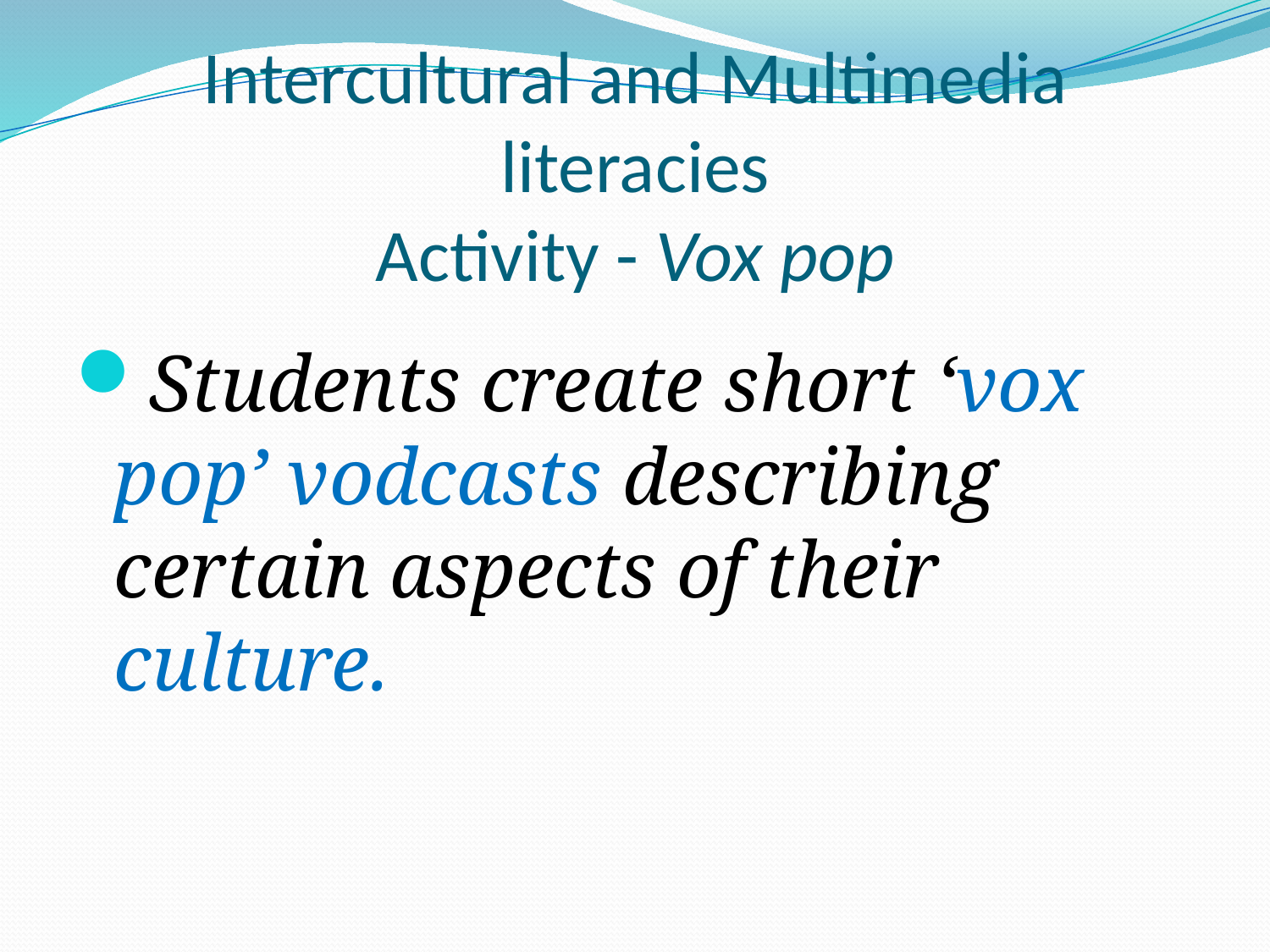

# Intercultural and Multimedia literacies Activity - Vox pop
Students create short ‘vox pop’ vodcasts describing certain aspects of their culture.